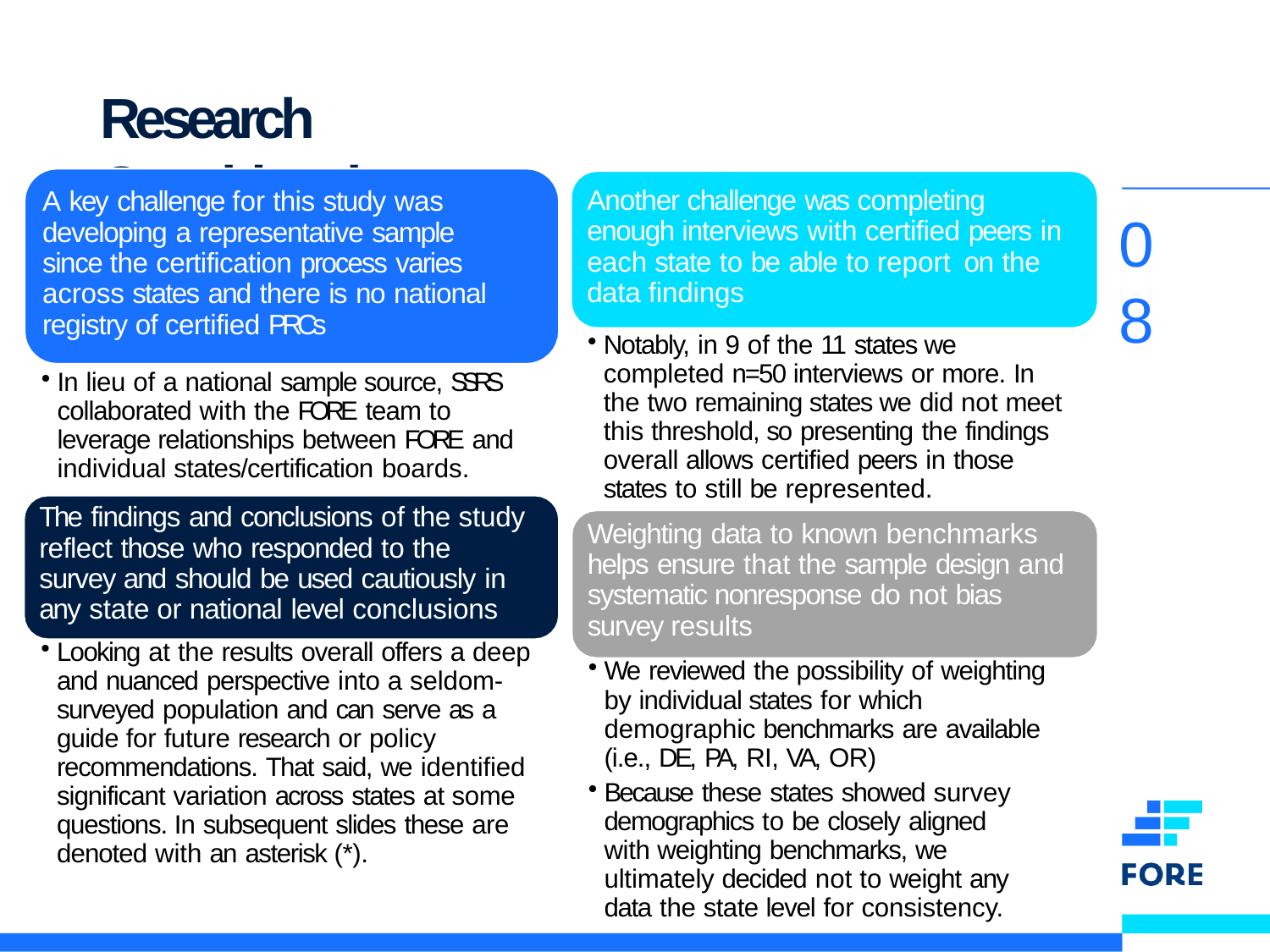

# Research Considerations

Another challenge was completing enough interviews with certified peers in each state to be able to report on the data findings
A key challenge for this study was developing a representative sample since the certification process varies across states and there is no national registry of certified PRCs
08
Notably, in 9 of the 11 states we completed n=50 interviews or more. In the two remaining states we did not meet this threshold, so presenting the findings overall allows certified peers in those states to still be represented.
Weighting data to known benchmarks helps ensure that the sample design and systematic nonresponse do not bias survey results
We reviewed the possibility of weighting by individual states for which demographic benchmarks are available (i.e., DE, PA, RI, VA, OR)
Because these states showed survey demographics to be closely aligned with weighting benchmarks, we ultimately decided not to weight any data the state level for consistency.
In lieu of a national sample source, SSRS collaborated with the FORE team to leverage relationships between FORE and individual states/certification boards.
The findings and conclusions of the study reflect those who responded to the survey and should be used cautiously in any state or national level conclusions
Looking at the results overall offers a deep and nuanced perspective into a seldom- surveyed population and can serve as a guide for future research or policy recommendations. That said, we identified significant variation across states at some questions. In subsequent slides these are denoted with an asterisk (*).